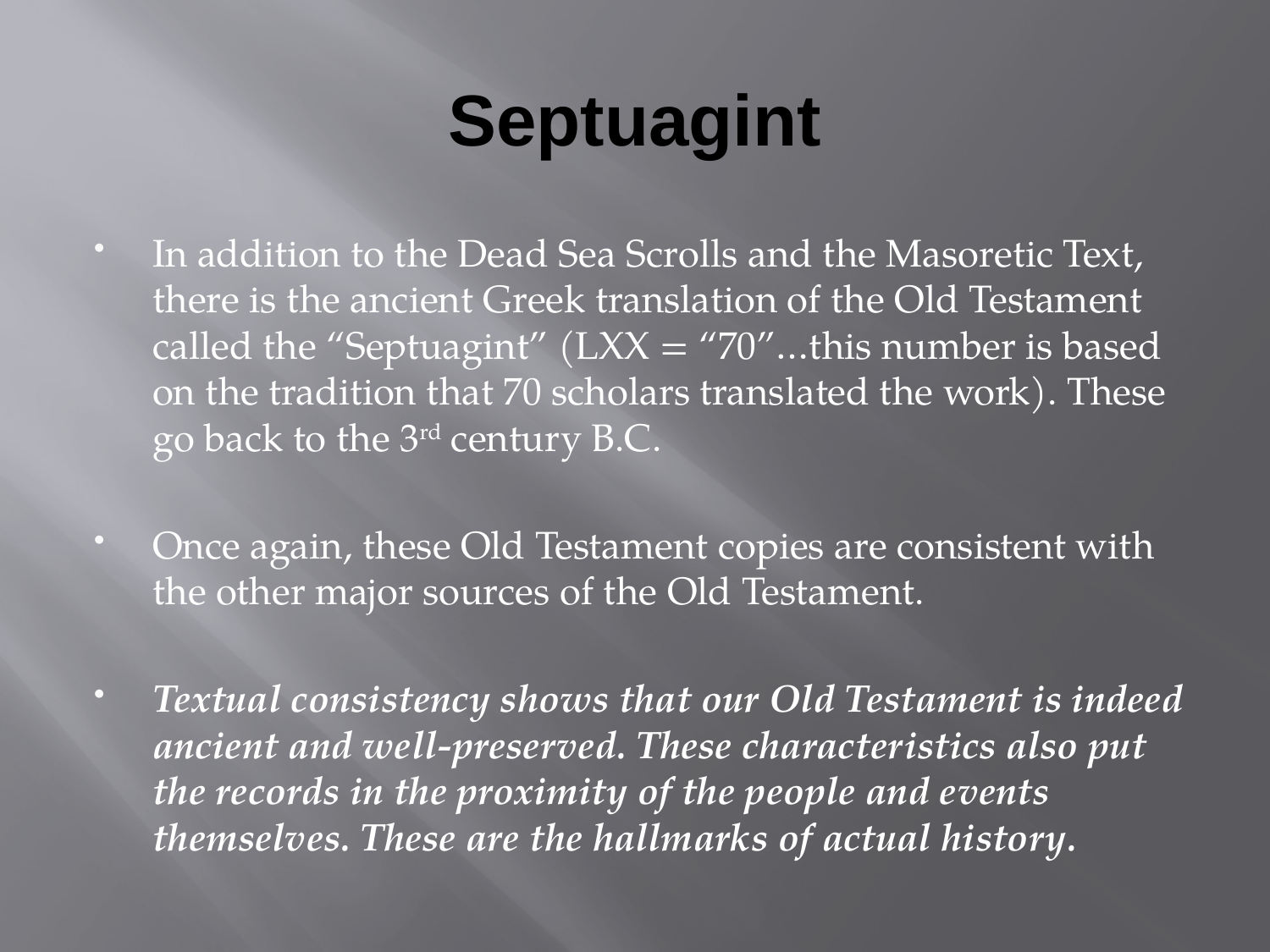

# Septuagint
In addition to the Dead Sea Scrolls and the Masoretic Text, there is the ancient Greek translation of the Old Testament called the “Septuagint” (LXX = “70”…this number is based on the tradition that 70 scholars translated the work). These go back to the 3rd century B.C.

Once again, these Old Testament copies are consistent with the other major sources of the Old Testament.

Textual consistency shows that our Old Testament is indeed ancient and well-preserved. These characteristics also put the records in the proximity of the people and events themselves. These are the hallmarks of actual history.